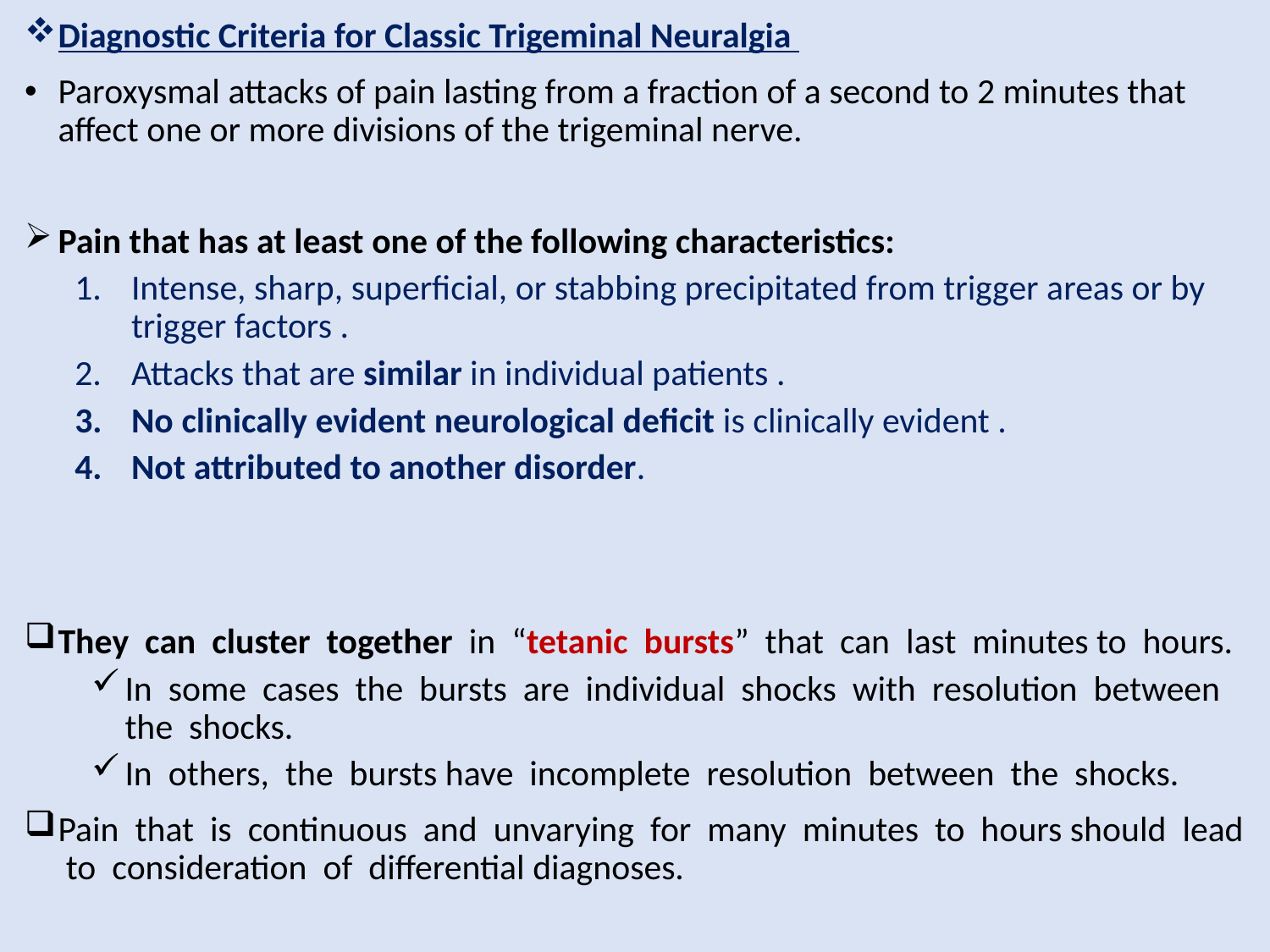

Diagnostic Criteria for Classic Trigeminal Neuralgia
Paroxysmal attacks of pain lasting from a fraction of a second to 2 minutes that affect one or more divisions of the trigeminal nerve.

Pain that has at least one of the following characteristics:
Intense, sharp, superficial, or stabbing precipitated from trigger areas or by trigger factors .
Attacks that are similar in individual patients .
No clinically evident neurological deficit is clinically evident .
Not attributed to another disorder.

They  can  cluster  together  in  “tetanic  bursts”  that  can  last  minutes to  hours.
In  some  cases  the  bursts  are  individual  shocks  with  resolution  between  the  shocks.
In  others,  the  bursts have  incomplete  resolution  between  the  shocks.
Pain  that  is  continuous  and  unvarying  for  many  minutes  to  hours should  lead  to  consideration  of  differential diagnoses.